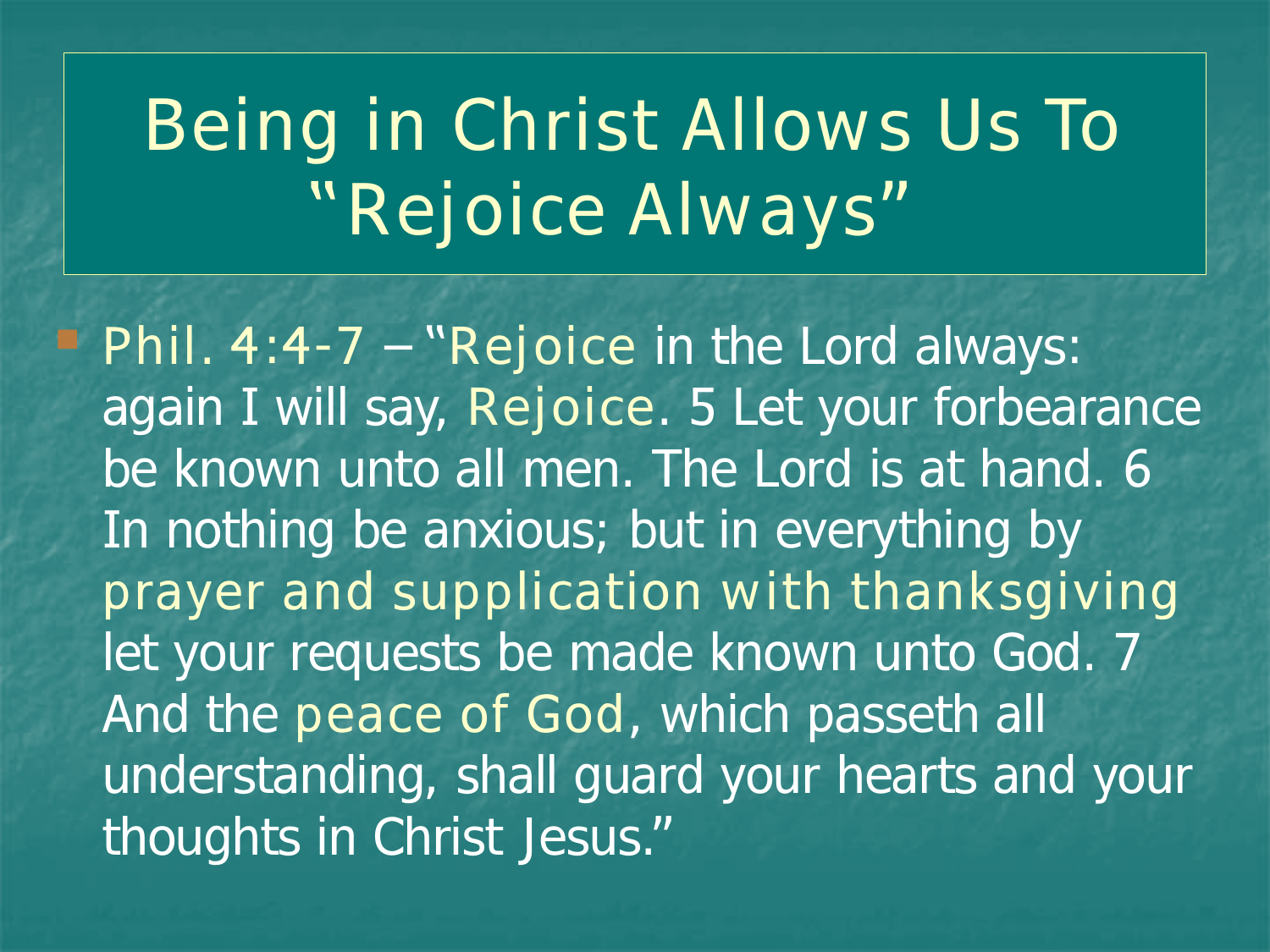

# Being in Christ Allows Us To “Rejoice Always”
Phil. 4:4-7 – “Rejoice in the Lord always: again I will say, Rejoice. 5 Let your forbearance be known unto all men. The Lord is at hand. 6 In nothing be anxious; but in everything by prayer and supplication with thanksgiving let your requests be made known unto God. 7 And the peace of God, which passeth all understanding, shall guard your hearts and your thoughts in Christ Jesus.”